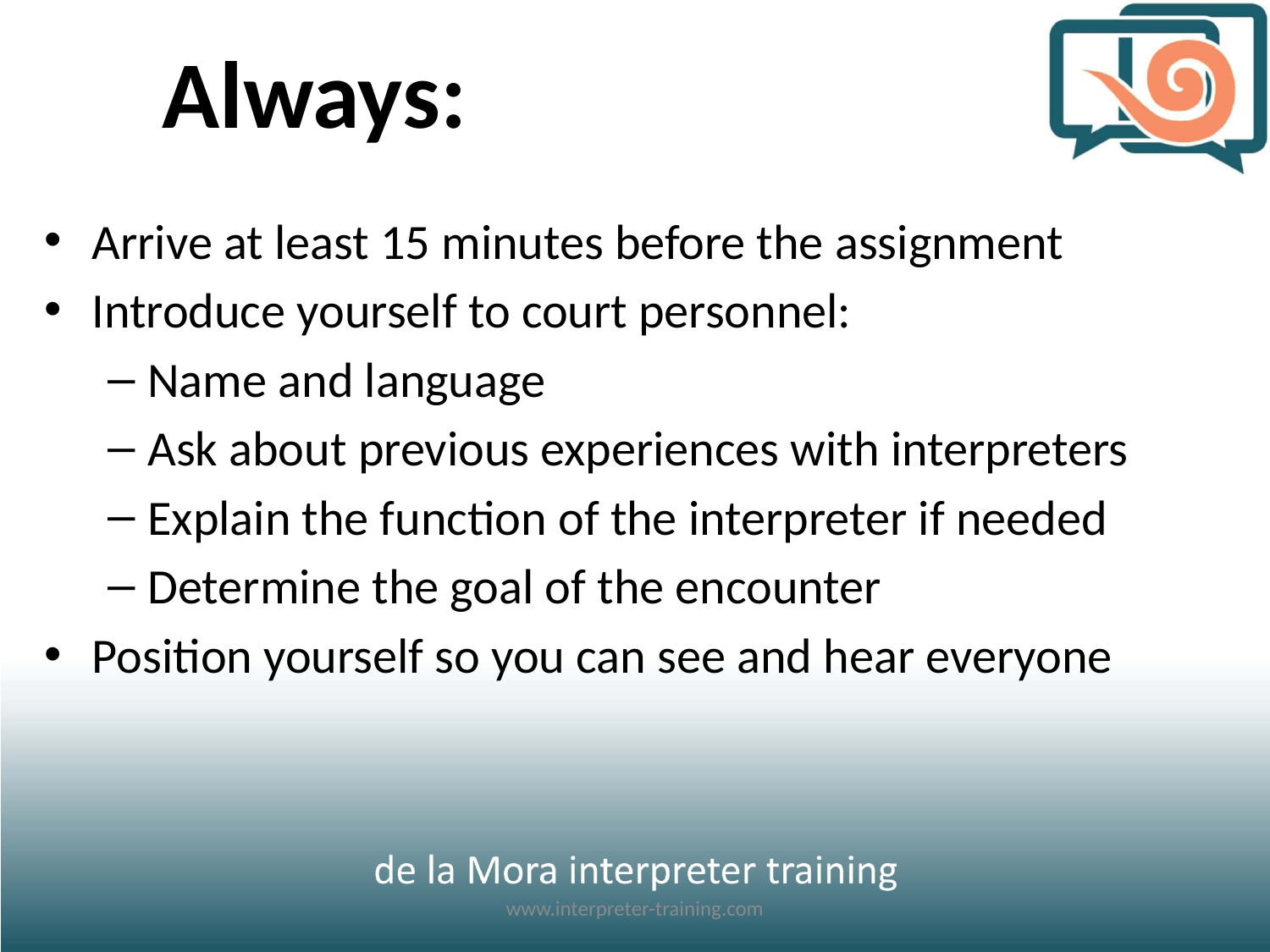

# Always:

Arrive at least 15 minutes before the assignment
Introduce yourself to court personnel:
Name and language
Ask about previous experiences with interpreters
Explain the function of the interpreter if needed
Determine the goal of the encounter
Position yourself so you can see and hear everyone

www.interpreter-training.com